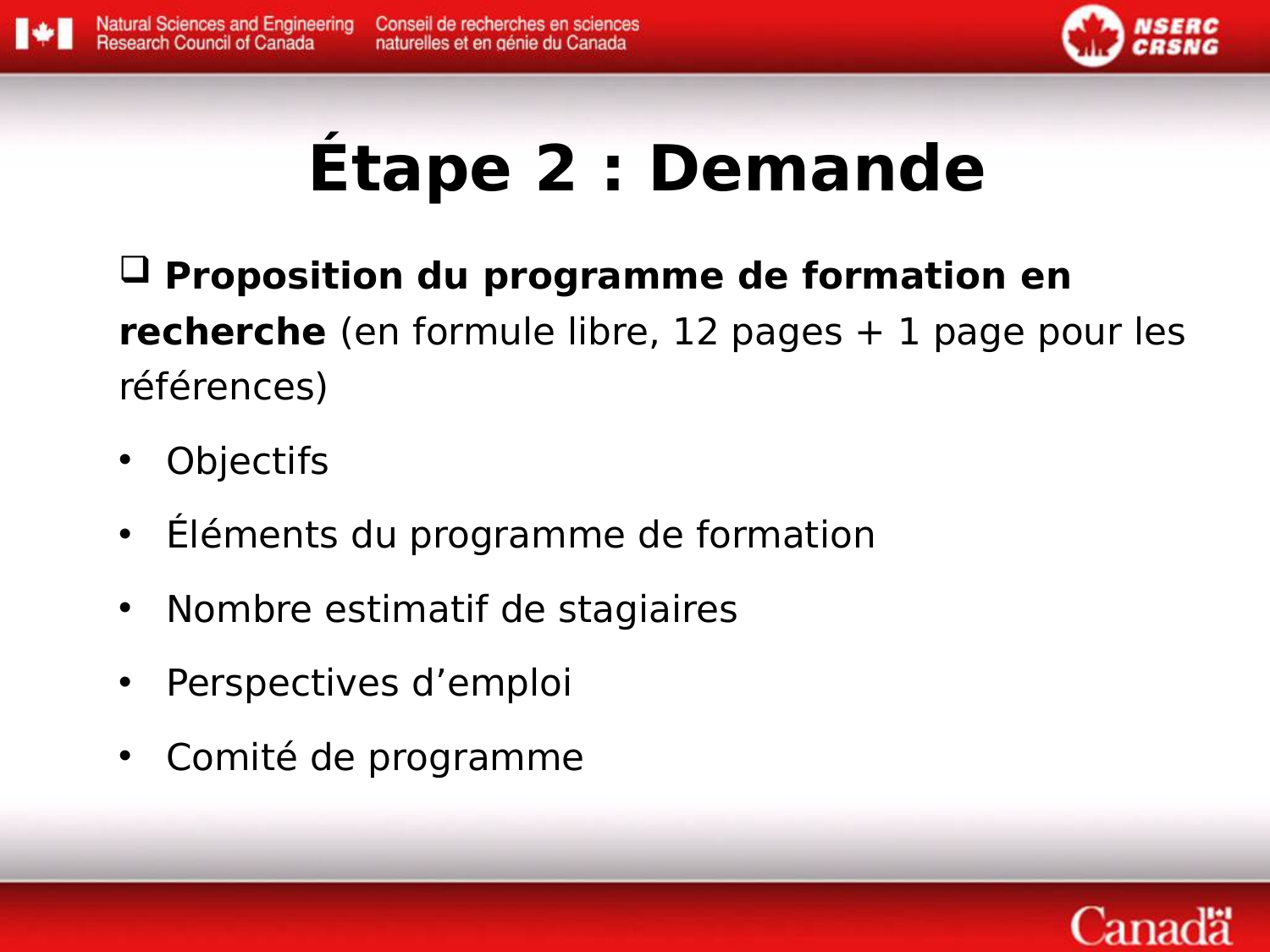

Étape 2 : Demande
 Proposition du programme de formation en recherche (en formule libre, 12 pages + 1 page pour les références)
Objectifs
Éléments du programme de formation
Nombre estimatif de stagiaires
Perspectives d’emploi
Comité de programme